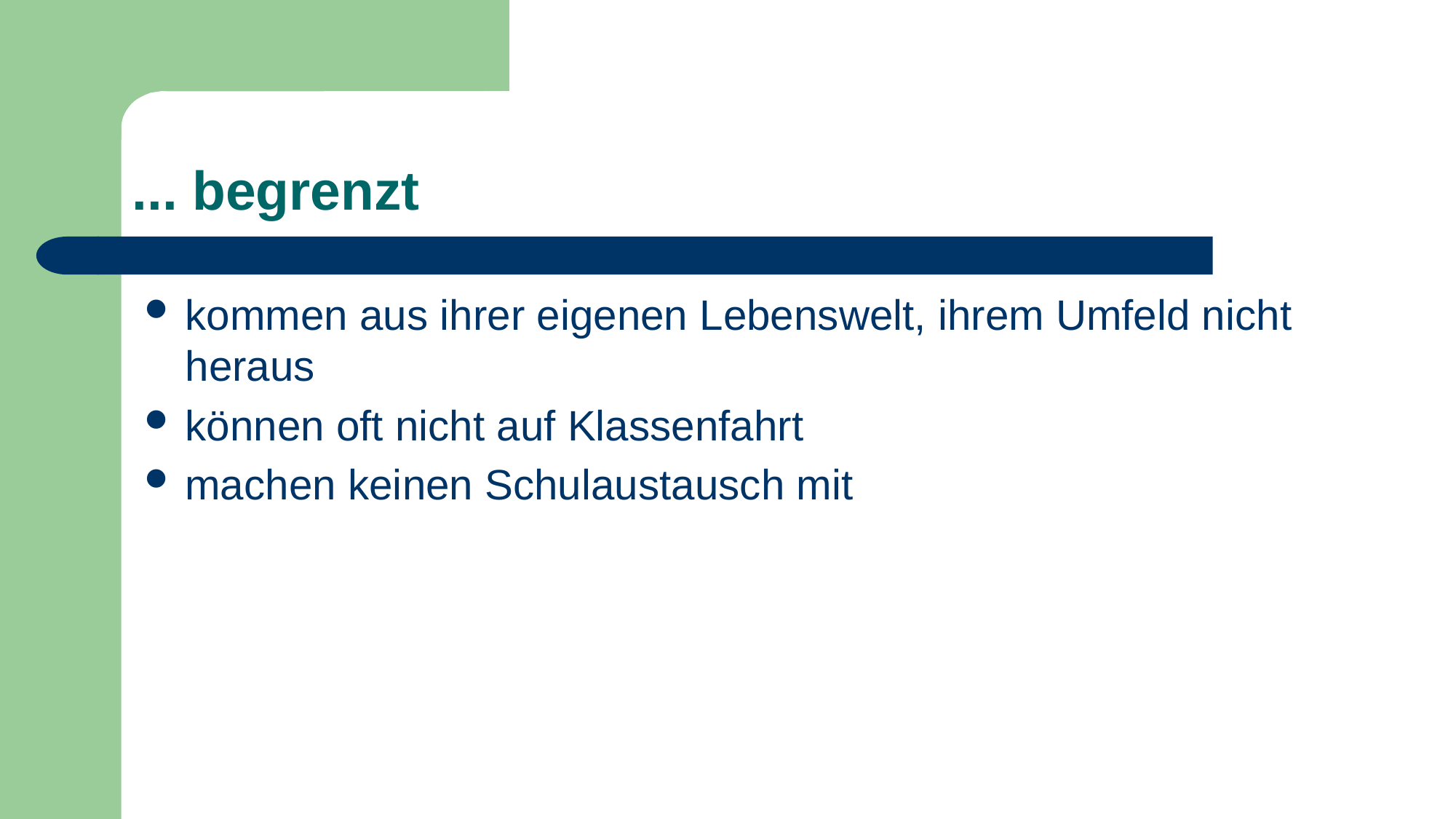

# ... begrenzt
kommen aus ihrer eigenen Lebenswelt, ihrem Umfeld nicht heraus
können oft nicht auf Klassenfahrt
machen keinen Schulaustausch mit